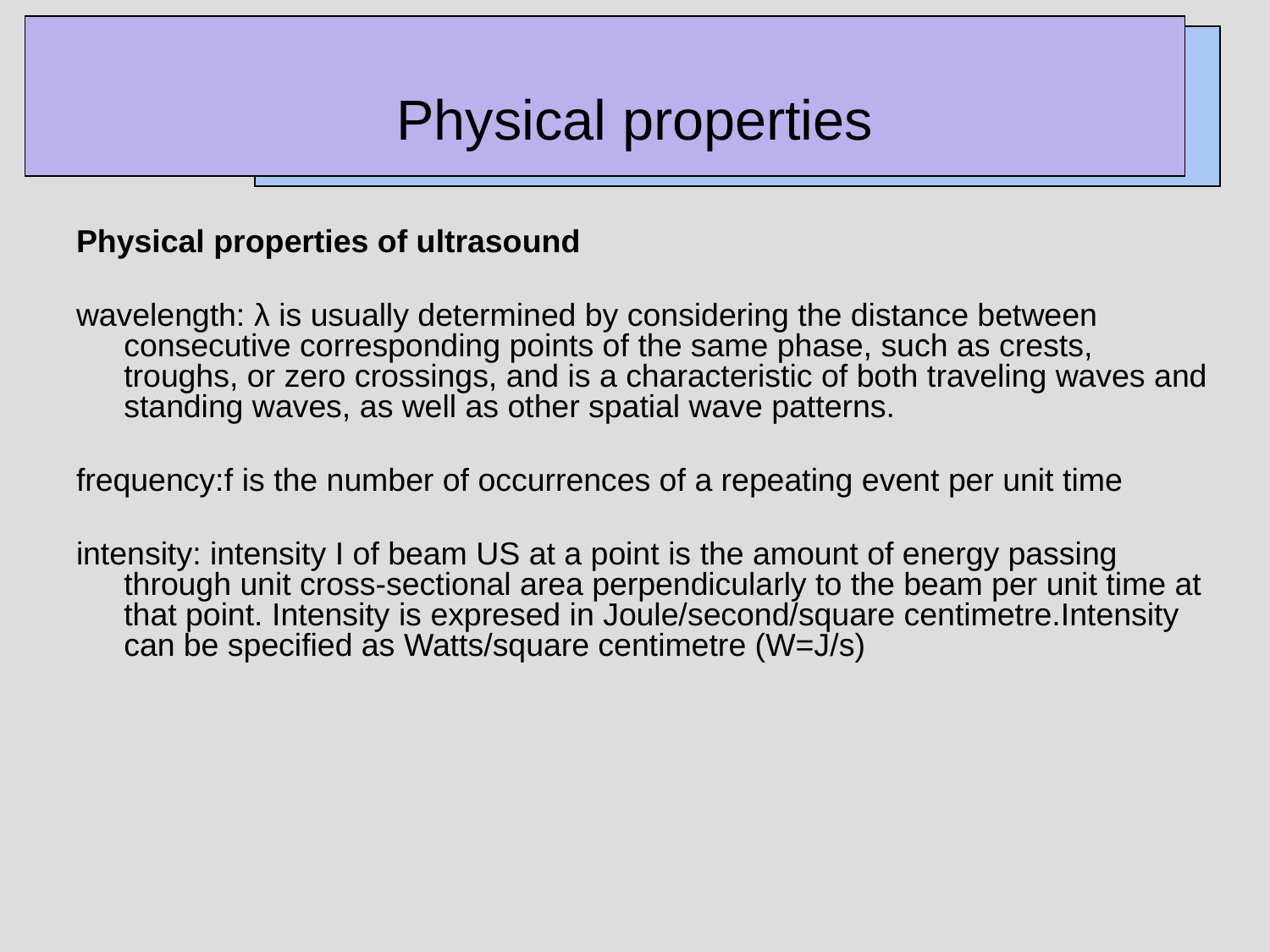

# Physical properties
Physical properties of ultrasound

wavelength: λ is usually determined by considering the distance between consecutive corresponding points of the same phase, such as crests, troughs, or zero crossings, and is a characteristic of both traveling waves and standing waves, as well as other spatial wave patterns.

frequency:f is the number of occurrences of a repeating event per unit time

intensity: intensity I of beam US at a point is the amount of energy passing through unit cross-sectional area perpendicularly to the beam per unit time at that point. Intensity is expresed in Joule/second/square centimetre.Intensity can be specified as Watts/square centimetre (W=J/s)